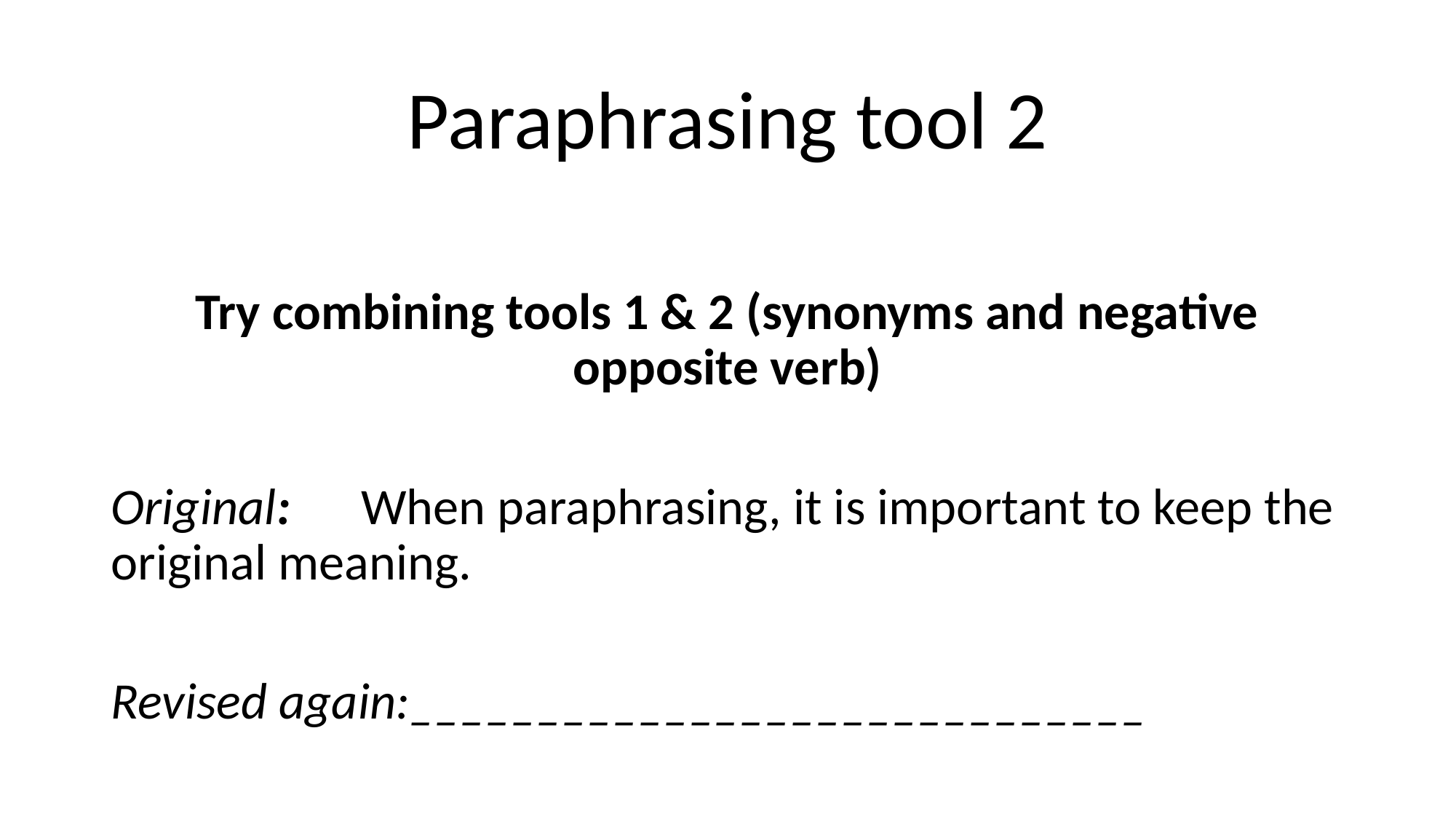

# Paraphrasing tool 2

Try combining tools 1 & 2 (synonyms and negative opposite verb)

Original:      When paraphrasing, it is important to keep the original meaning.

Revised again:_____________________________